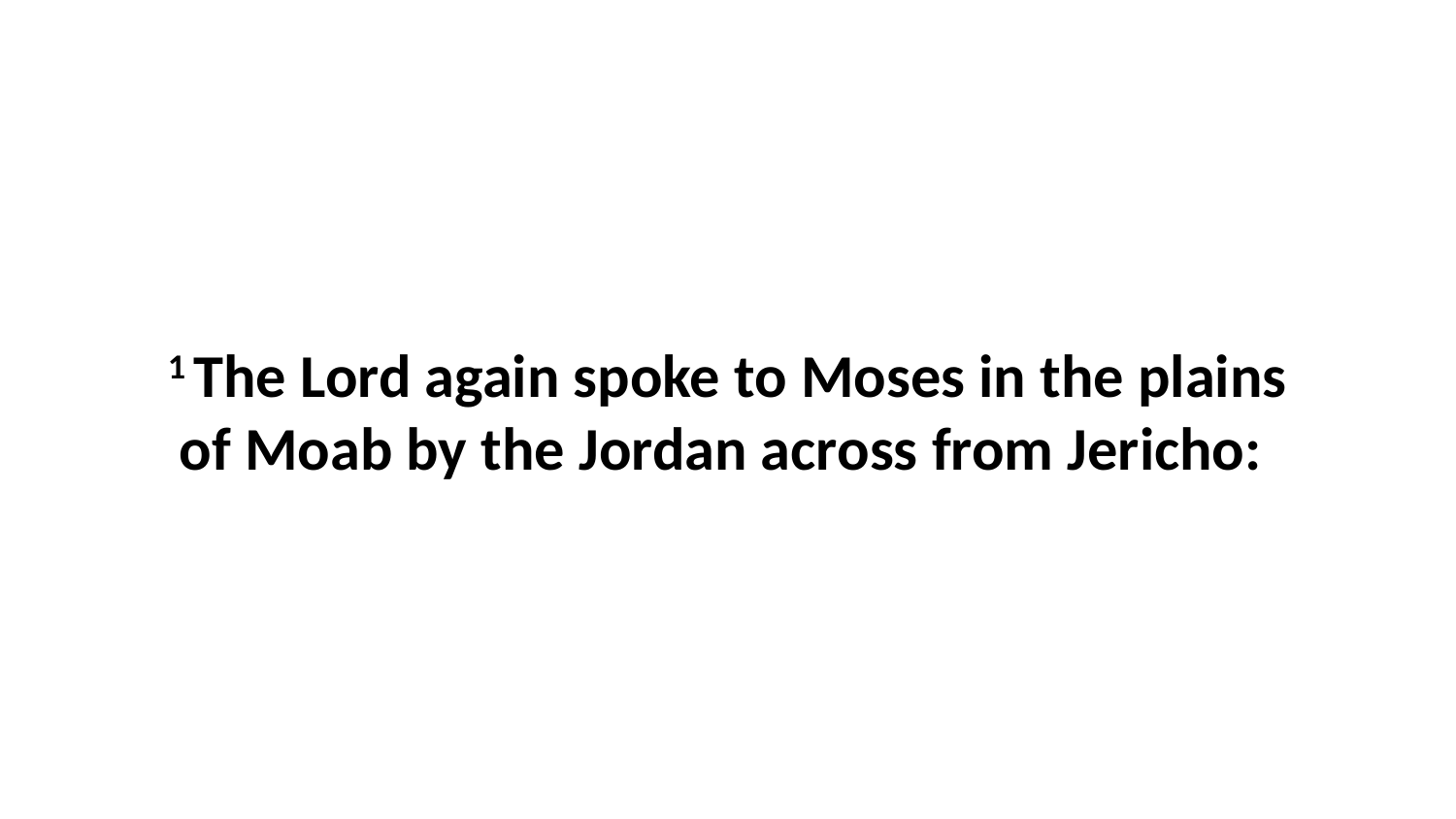

1 The Lord again spoke to Moses in the plains of Moab by the Jordan across from Jericho: